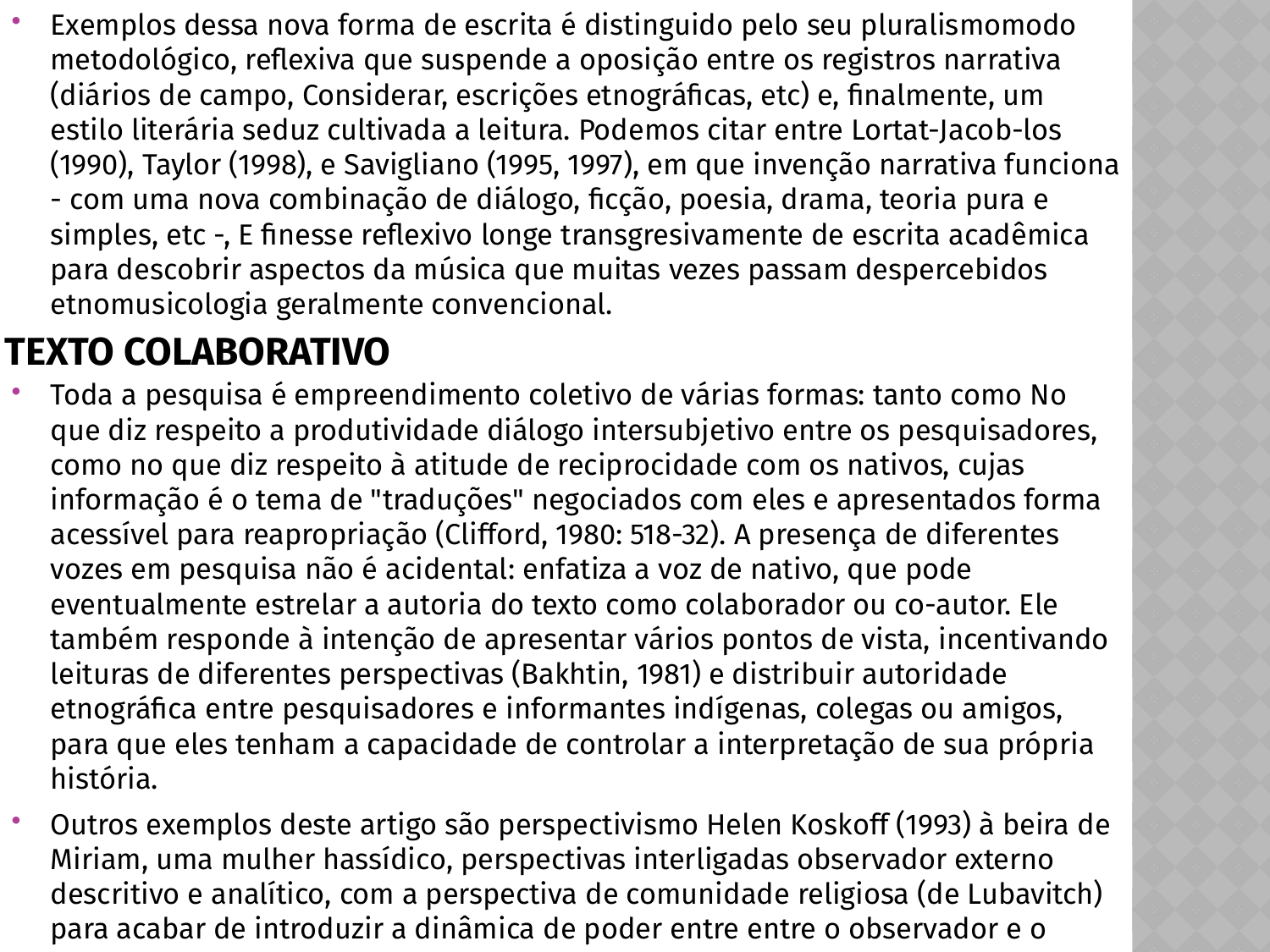

Exemplos dessa nova forma de escrita é distinguido pelo seu pluralismomodo metodológico, reflexiva que suspende a oposição entre os registros narrativa (diários de campo, Considerar, escrições etnográficas, etc) e, finalmente, um estilo literária seduz cultivada a leitura. Podemos citar entre Lortat-Jacob-los (1990), Taylor (1998), e Savigliano (1995, 1997), em que invenção narrativa funciona - com uma nova combinação de diálogo, ficção, poesia, drama, teoria pura e simples, etc -, E finesse reflexivo longe transgresivamente de escrita acadêmica para descobrir aspectos da música que muitas vezes passam despercebidos etnomusicologia geralmente convencional.

Toda a pesquisa é empreendimento coletivo de várias formas: tanto como No que diz respeito a produtividade diálogo intersubjetivo entre os pesquisadores, como no que diz respeito à atitude de reciprocidade com os nativos, cujas informação é o tema de "traduções" negociados com eles e apresentados forma acessível para reapropriação (Clifford, 1980: 518-32). A presença de diferentes vozes em pesquisa não é acidental: enfatiza a voz de nativo, que pode eventualmente estrelar a autoria do texto como colaborador ou co-autor. Ele também responde à intenção de apresentar vários pontos de vista, incentivando leituras de diferentes perspectivas (Bakhtin, 1981) e distribuir autoridade etnográfica entre pesquisadores e informantes indígenas, colegas ou amigos, para que eles tenham a capacidade de controlar a interpretação de sua própria história.
Outros exemplos deste artigo são perspectivismo Helen Koskoff (1993) à beira de Miriam, uma mulher hassídico, perspectivas interligadas observador externo descritivo e analítico, com a perspectiva de comunidade religiosa (de Lubavitch) para acabar de introduzir a dinâmica de poder entre entre o observador e o observado.
# Texto Colaborativo